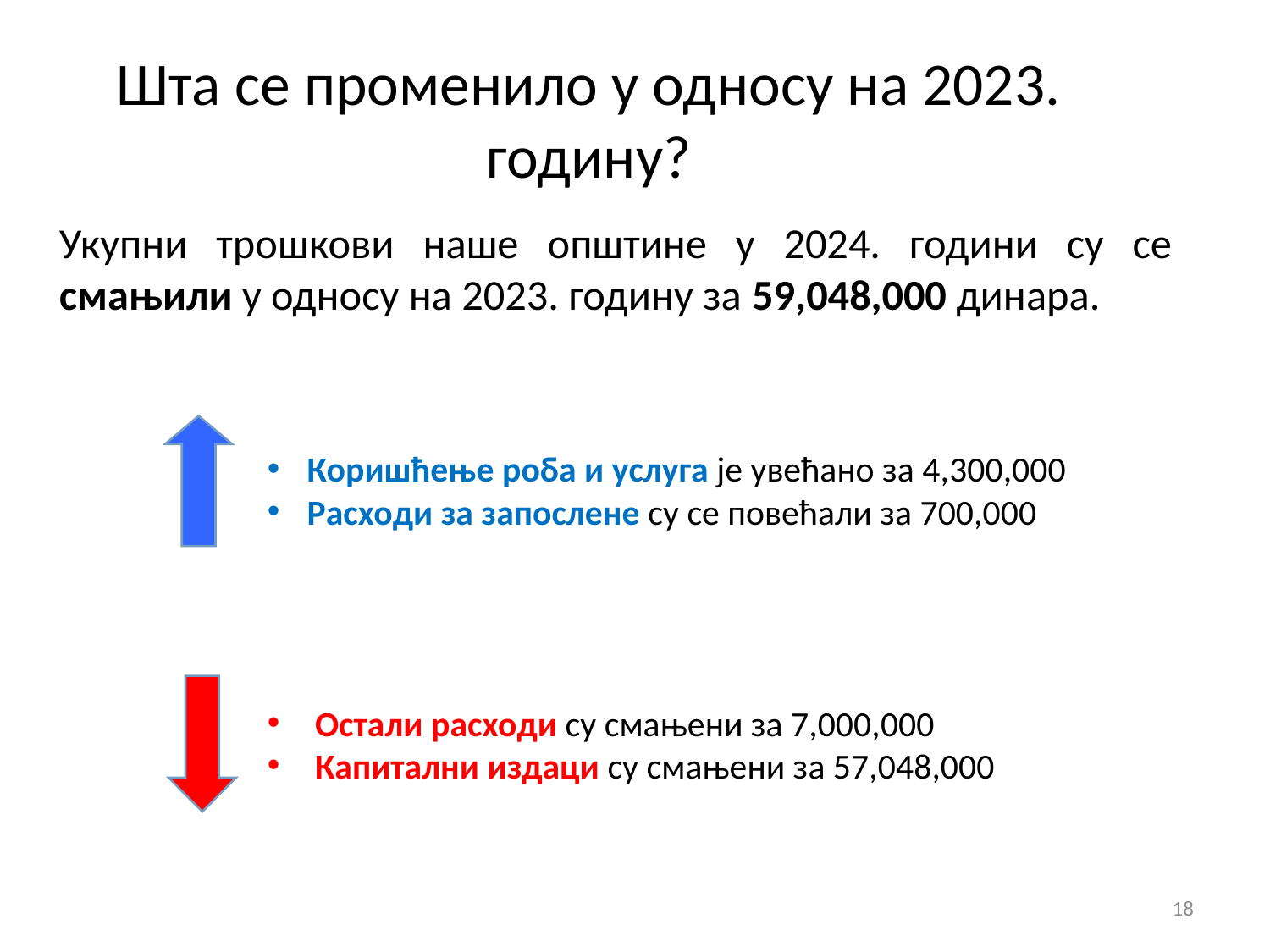

Шта се променило у односу на 2023. годину?
Укупни трошкови наше општине у 2024. години су се смањили у односу на 2023. годину за 59,048,000 динара.

Коришћење роба и услуга је увећано за 4,300,000
Расходи за запослене су се повећали за 700,000

у

Остали расходи су смањени за 7,000,000
Капитални издаци су смањени за 57,048,000

18